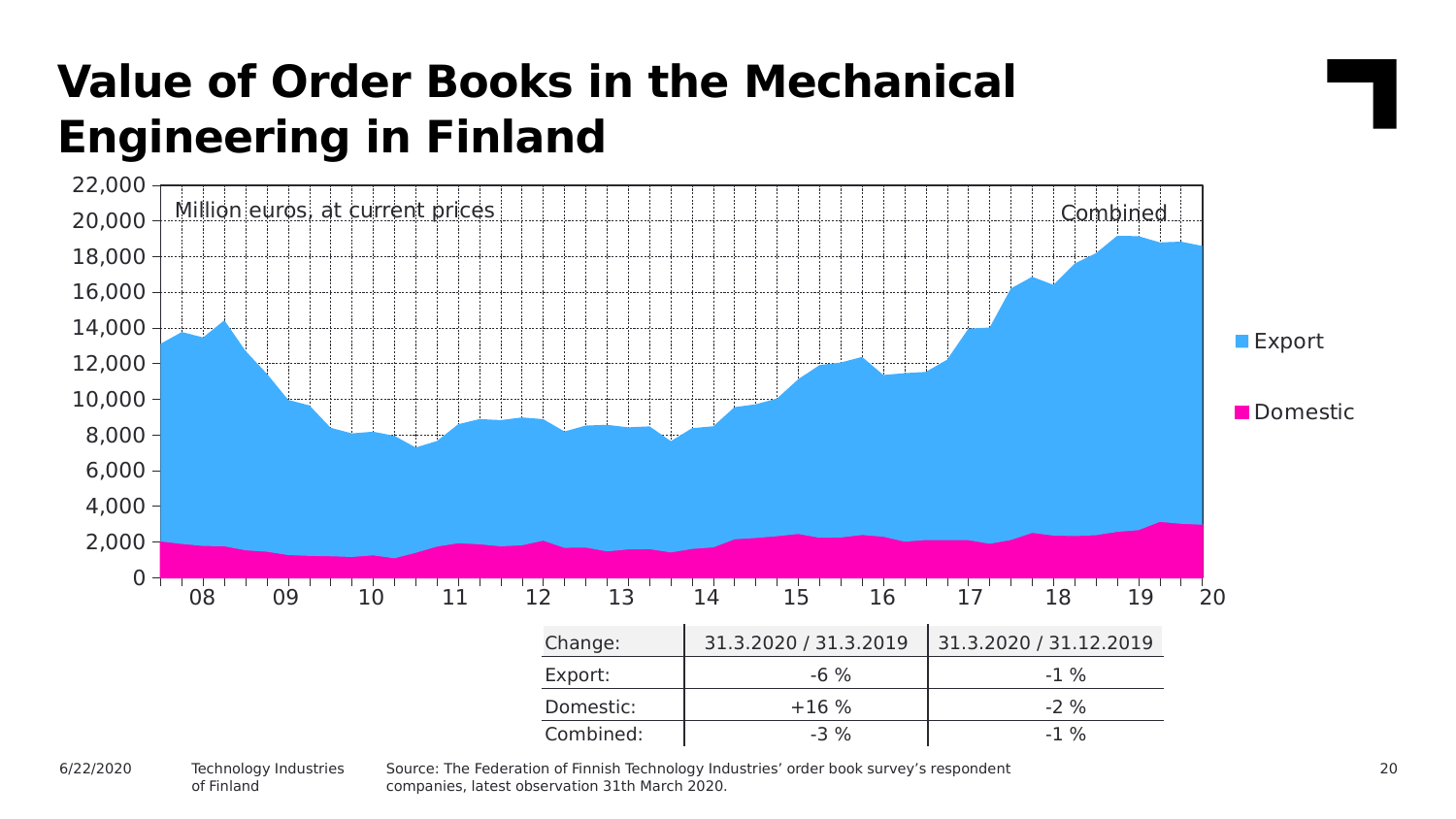

Value of Order Books in the Mechanical Engineering in Finland

### Chart

| Category | Domestic | Export |
|---|---|---|
|  | 2024.6 | 11084.9 |
| 2008,I | 1887.8 | 11879.2 |
|  | 1776.0 | 11688.9 |
|  | 1755.8 | 12667.5 |
|  | 1531.5 | 11170.3 |
| 2009,I | 1450.9 | 9977.6 |
|  | 1264.8 | 8696.5 |
|  | 1217.3 | 8433.1 |
|  | 1197.1 | 7201.3 |
| 2010,I | 1158.4 | 6923.1 |
|  | 1249.2 | 6928.9 |
|  | 1084.7 | 6859.9 |
|  | 1392.1 | 5899.3 |
| 2011,I | 1739.6 | 5916.0 |
|  | 1925.7 | 6668.8 |
|  | 1868.6 | 7017.6 |
|  | 1752.2 | 7074.3 |
| 2012,I | 1813.4 | 7163.5 |
|  | 2069.7 | 6808.6 |
|  | 1669.5 | 6519.6 |
|  | 1684.3 | 6838.7 |
| 2013,I | 1469.9 | 7093.7 |
|  | 1580.5 | 6842.7 |
|  | 1594.3 | 6881.9 |
|  | 1411.1 | 6236.6 |
| 2014,I | 1609.0 | 6766.6 |
|  | 1694.2 | 6788.2 |
|  | 2146.1 | 7405.5 |
|  | 2220.5 | 7494.0 |
| 2015,I | 2321.1 | 7716.6 |
|  | 2444.2 | 8681.0 |
|  | 2230.0 | 9688.2 |
|  | 2251.2 | 9807.5 |
| 2016,I | 2387.1 | 9985.3 |
|  | 2292.4 | 9064.1 |
|  | 2014.1 | 9447.4 |
|  | 2105.9 | 9424.2 |
| 2017,I | 2097.3 | 10122.7 |
|  | 2097.6 | 11860.0 |
|  | 1896.3 | 12124.1 |
|  | 2109.9 | 14099.8 |
| 2018,I | 2508.0 | 14356.4 |
|  | 2354.6 | 14054.5 |
|  | 2326.8 | 15278.7 |
|  | 2377.1 | 15809.4 |
| 2019,I | 2563.5 | 16597.1 |
|  | 2661.9 | 16476.7 |
|  | 3121.8 | 15667.7 |
|  | 3017.7 | 15813.6 |
| 2020,I | 2962.0 | 15629.3 |
Million euros, at current prices
Combined
| 08 | 09 | 10 | 11 | 12 | 13 | 14 | 15 | 16 | 17 | 18 | 19 | 20 |
| --- | --- | --- | --- | --- | --- | --- | --- | --- | --- | --- | --- | --- |
| Change: | 31.3.2020 / 31.3.2019 | 31.3.2020 / 31.12.2019 |
| --- | --- | --- |
| Export: | -6 % | -1 % |
| Domestic: | +16 % | -2 % |
| Combined: | -3 % | -1 % |
Source: The Federation of Finnish Technology Industries’ order book survey’s respondent companies, latest observation 31th March 2020.

6/22/2020
Technology Industries
of Finland
20